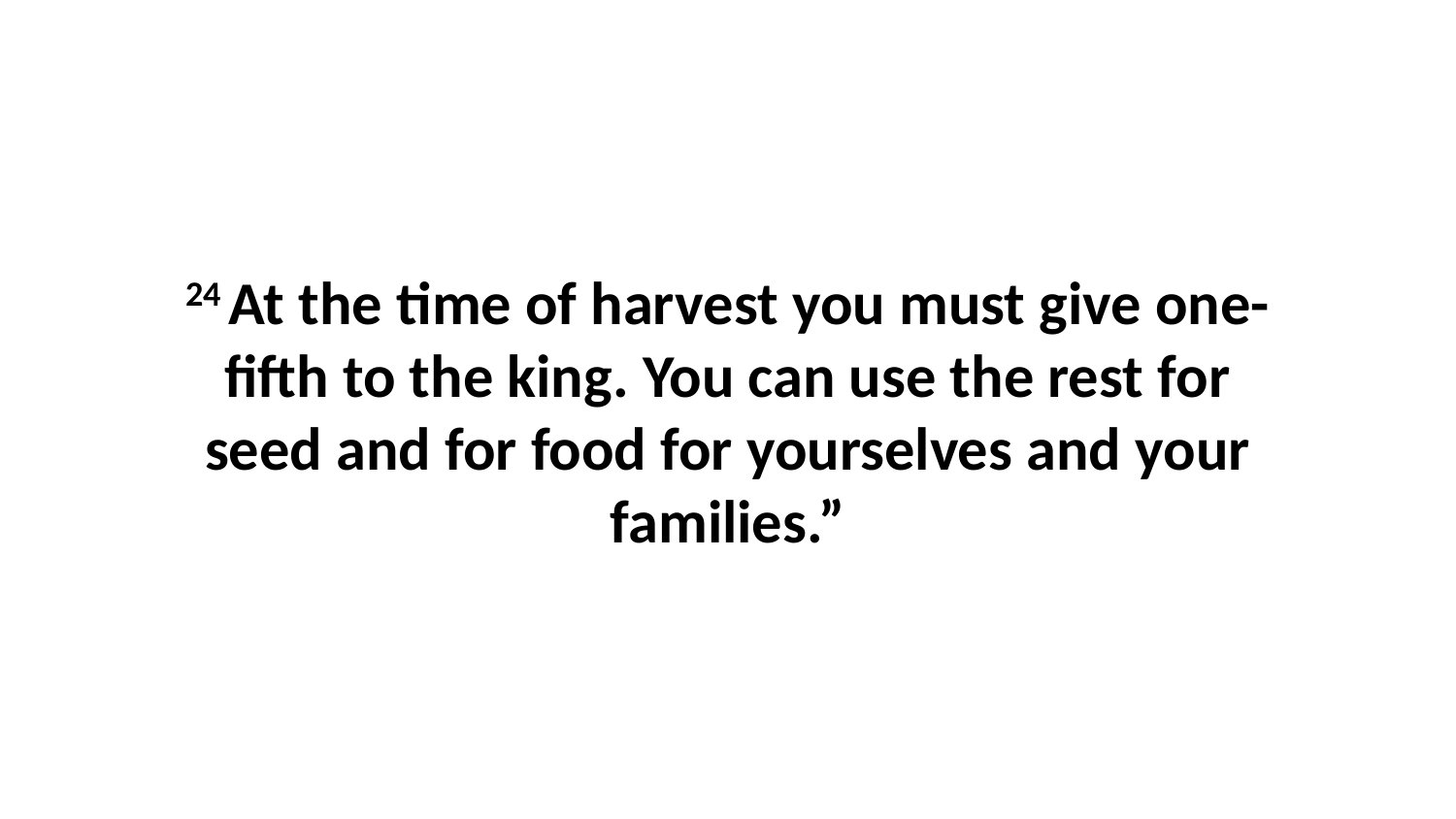

24 At the time of harvest you must give one-fifth to the king. You can use the rest for seed and for food for yourselves and your families.”